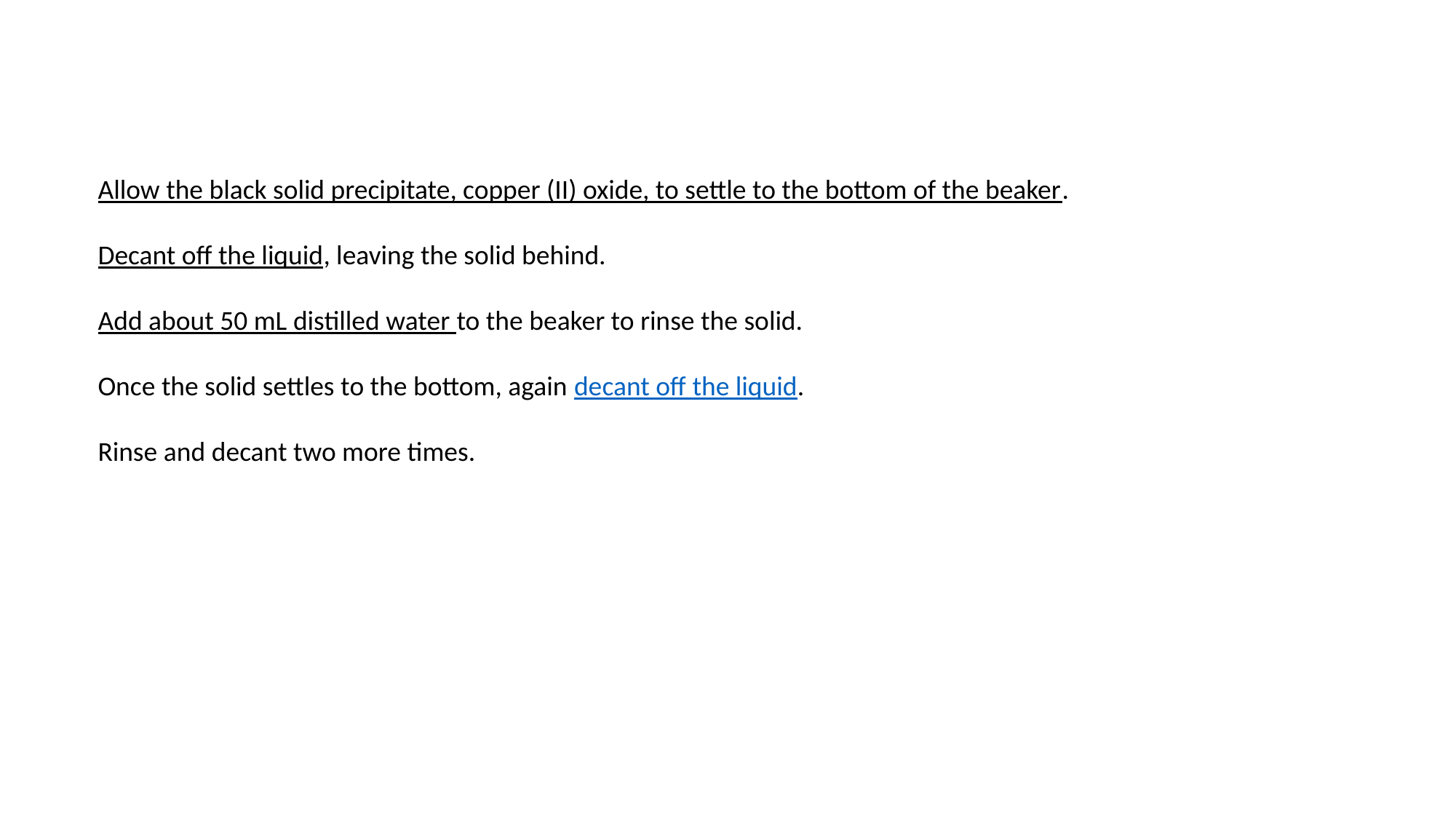

Allow the black solid precipitate, copper (II) oxide, to settle to the bottom of the beaker.

Decant off the liquid, leaving the solid behind.

Add about 50 mL distilled water to the beaker to rinse the solid.

Once the solid settles to the bottom, again decant off the liquid.

Rinse and decant two more times.